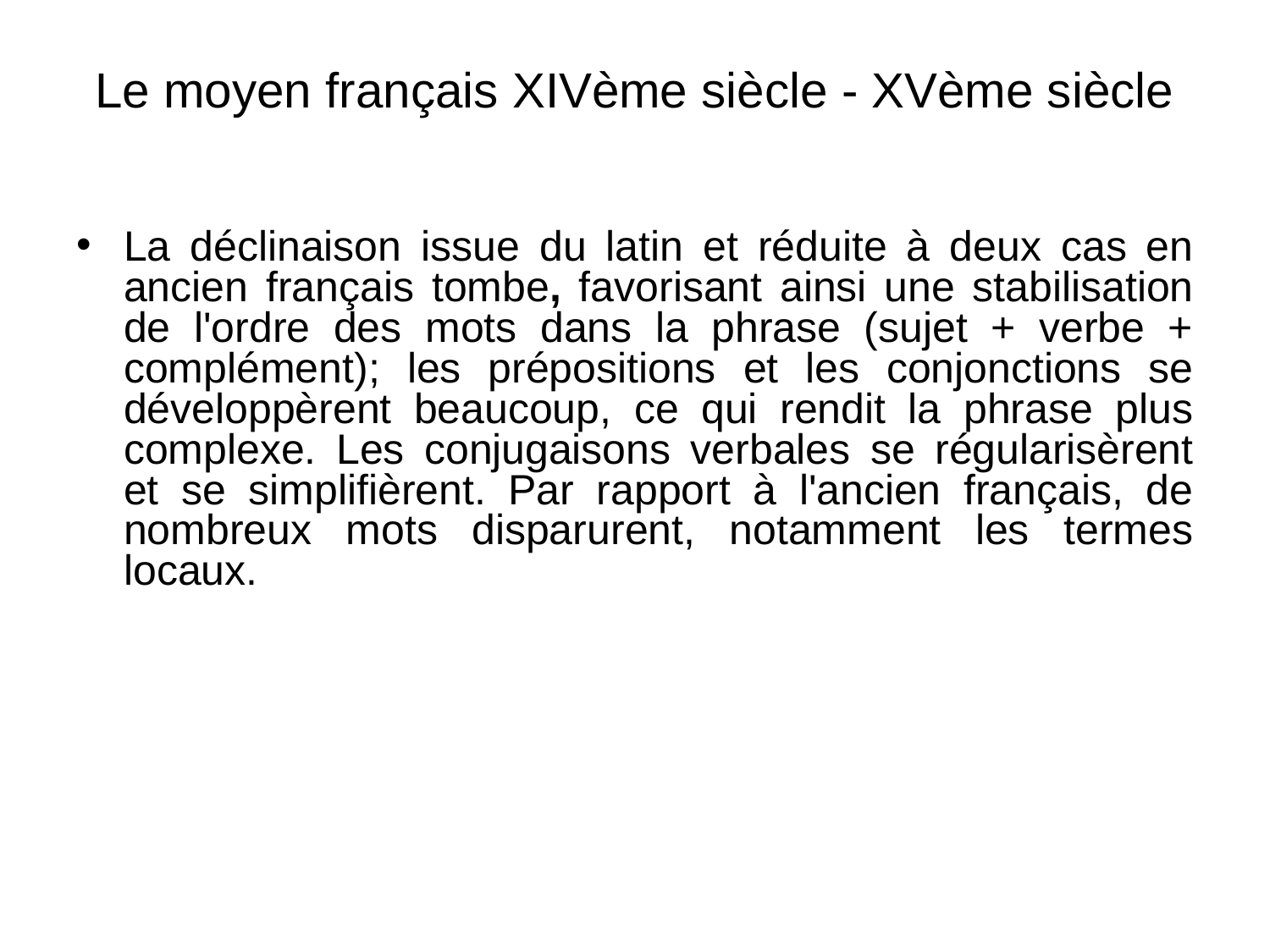

# Le moyen français XIVème siècle - XVème siècle
La déclinaison issue du latin et réduite à deux cas en ancien français tombe, favorisant ainsi une stabilisation de l'ordre des mots dans la phrase (sujet + verbe + complément); les prépositions et les conjonctions se développèrent beaucoup, ce qui rendit la phrase plus complexe. Les conjugaisons verbales se régularisèrent et se simplifièrent. Par rapport à l'ancien français, de nombreux mots disparurent, notamment les termes locaux.